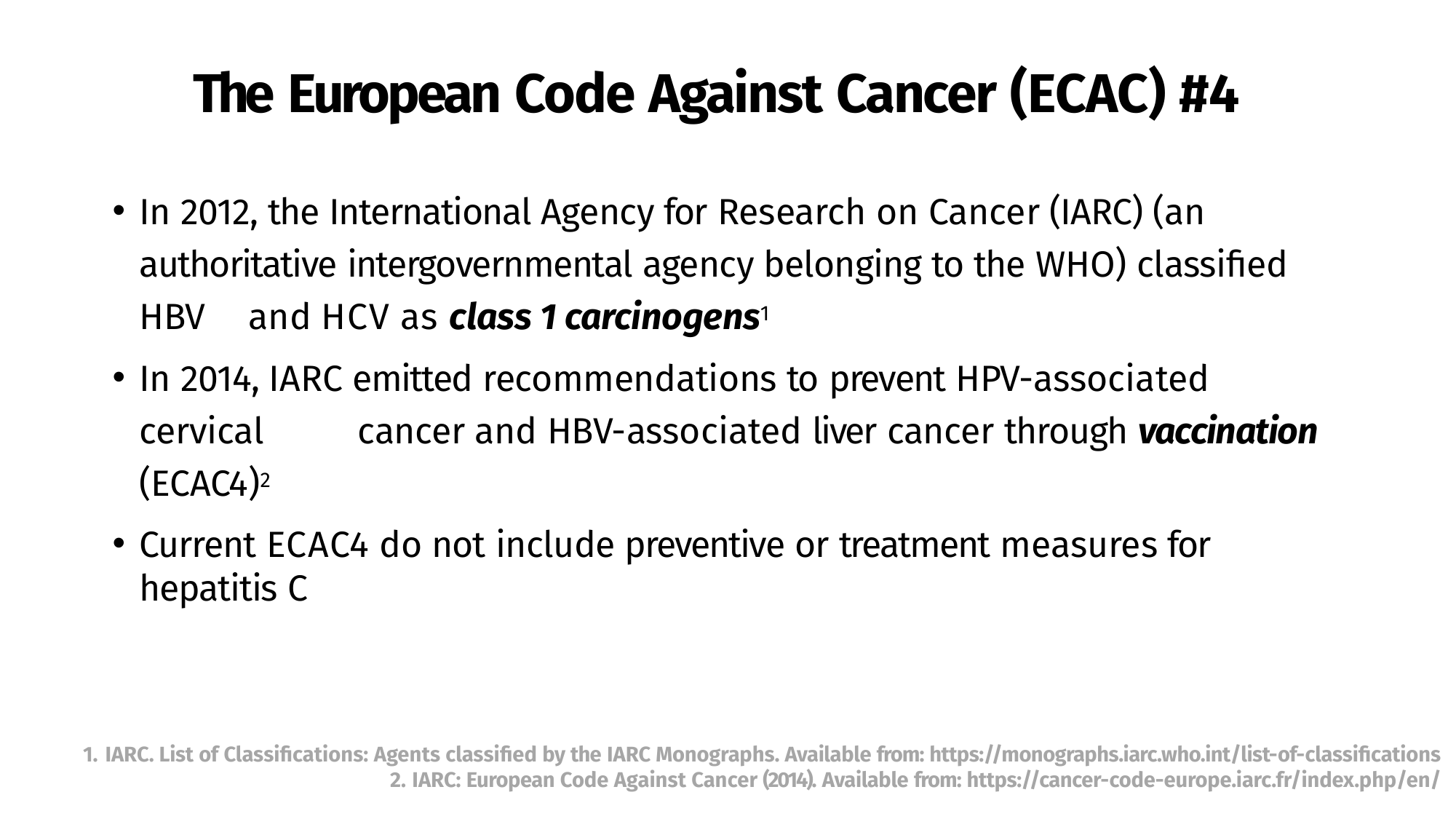

# The European Code Against Cancer (ECAC) #4
In 2012, the International Agency for Research on Cancer (IARC) (an 	authoritative intergovernmental agency belonging to the WHO) classified HBV 	and HCV as class 1 carcinogens1
In 2014, IARC emitted recommendations to prevent HPV-associated cervical 	cancer and HBV-associated liver cancer through vaccination (ECAC4)2
Current ECAC4 do not include preventive or treatment measures for hepatitis C
IARC. List of Classifications: Agents classified by the IARC Monographs. Available from: https://monographs.iarc.who.int/list-of-classifications
IARC: European Code Against Cancer (2014). Available from: https://cancer-code-europe.iarc.fr/index.php/en/